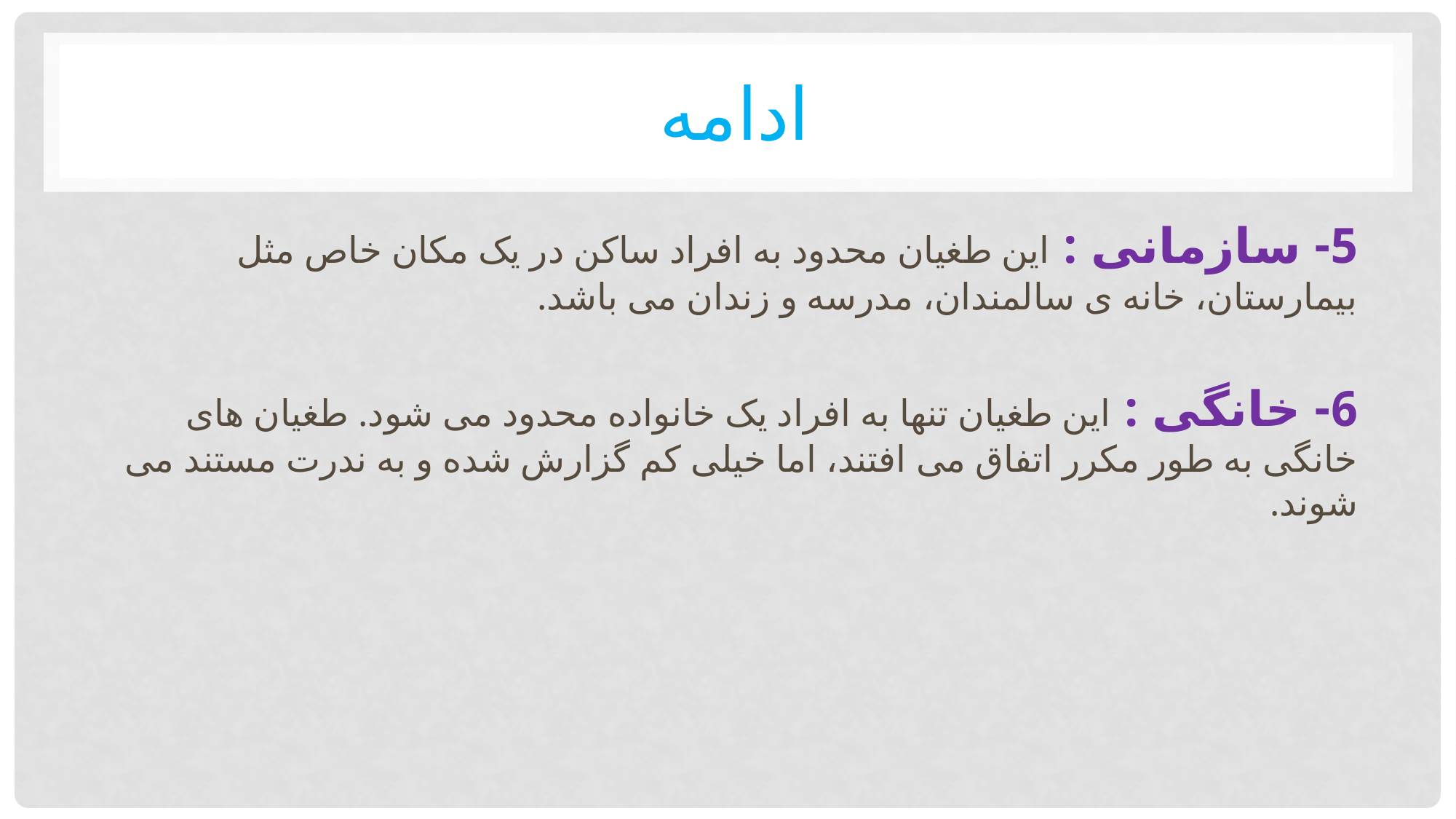

# ادامه
5- سازمانی : این طغیان محدود به افراد ساکن در یک مکان خاص مثل بیمارستان، خانه ی سالمندان، مدرسه و زندان می باشد.

6- خانگی : این طغیان تنها به افراد یک خانواده محدود می شود. طغیان های خانگی به طور مکرر اتفاق می افتند، اما خیلی کم گزارش شده و به ندرت مستند می شوند.